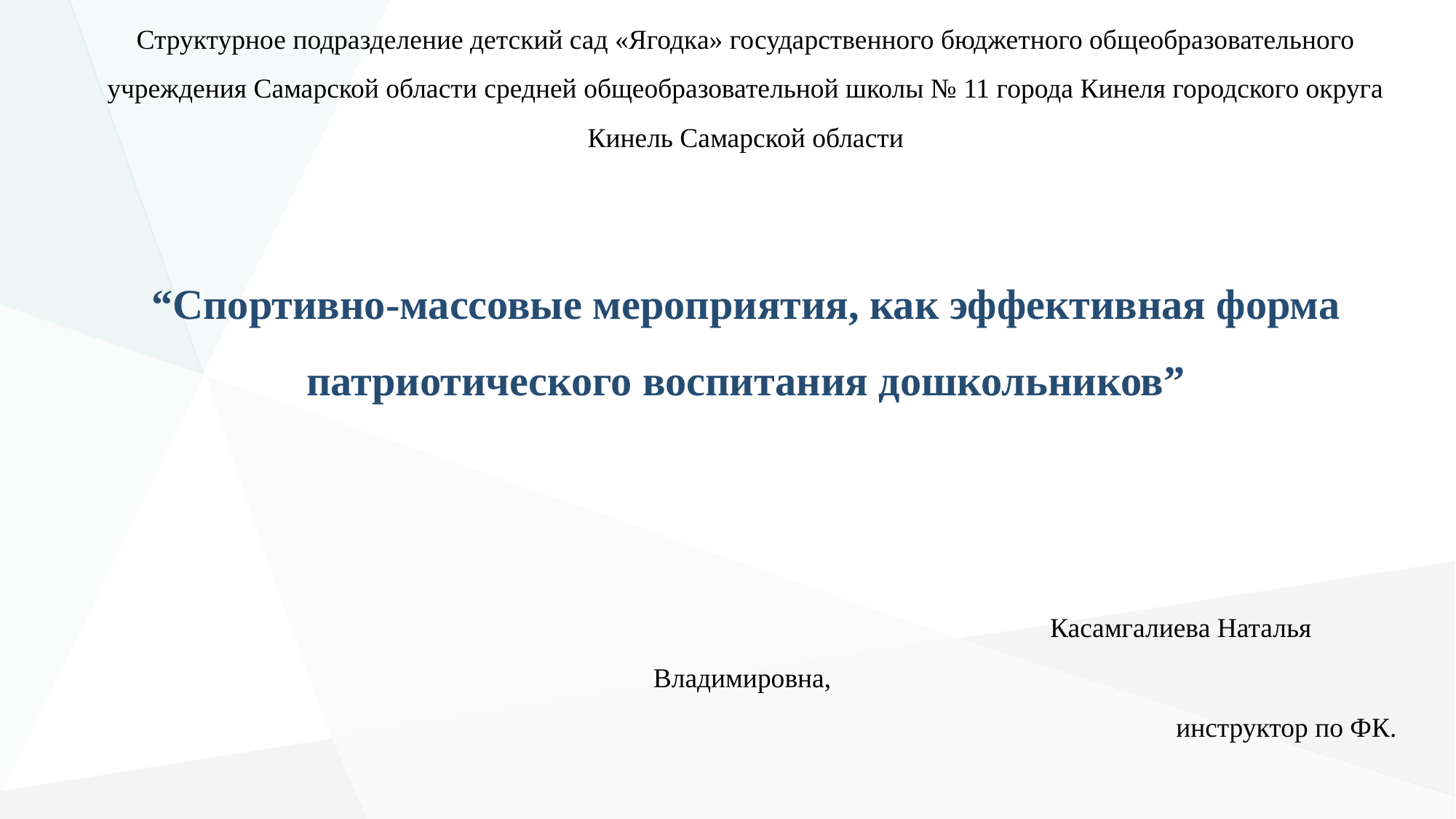

Структурное подразделение детский сад «Ягодка» государственного бюджетного общеобразовательного учреждения Самарской области средней общеобразовательной школы № 11 города Кинеля городского округа Кинель Самарской области

“Спортивно-массовые мероприятия, как эффективная форма патриотического воспитания дошкольников”

                                                                                                        Касамгалиева Наталья Владимировна,
инструктор по ФК.